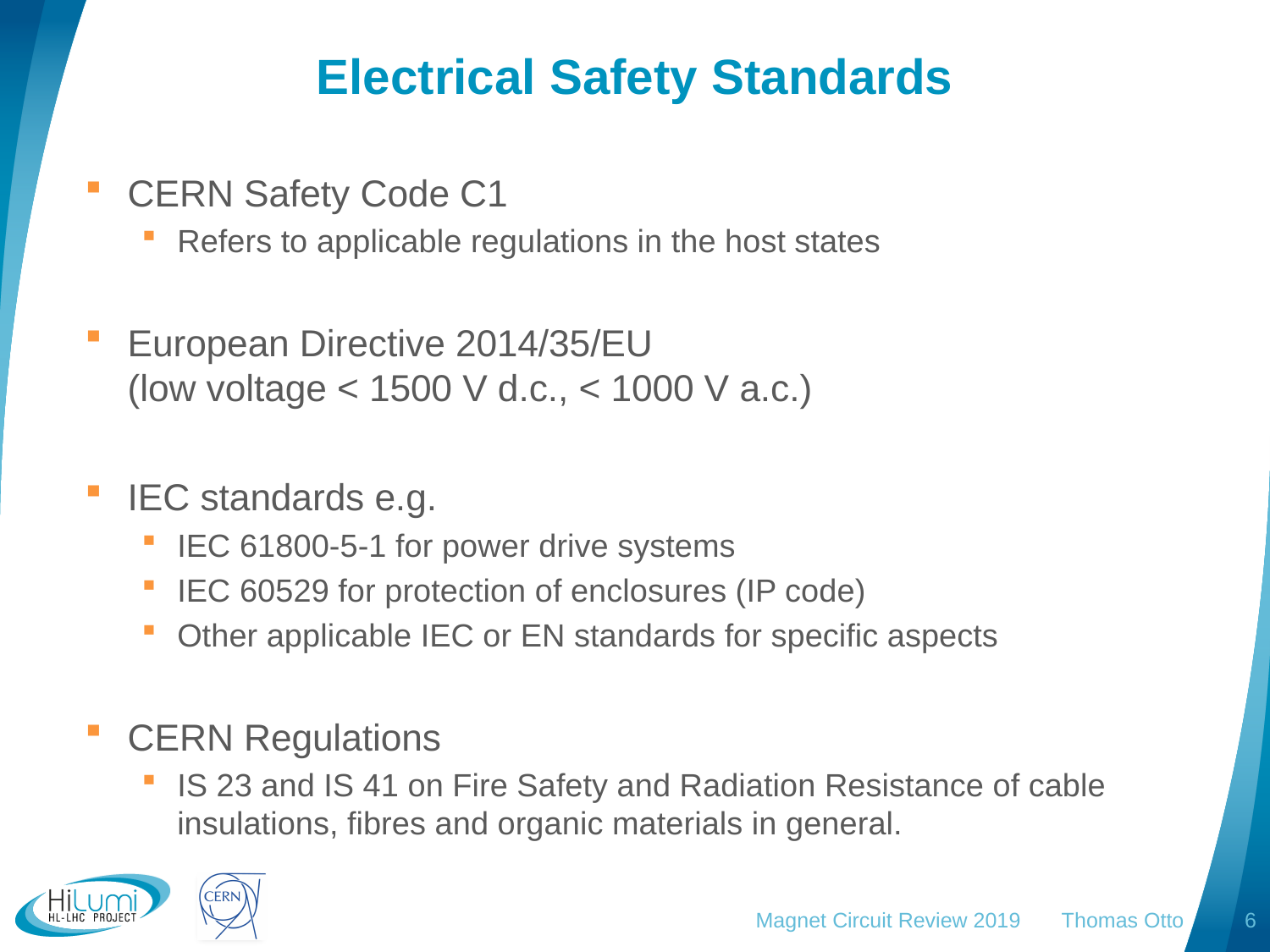

# Electrical Safety Standards
CERN Safety Code C1
Refers to applicable regulations in the host states

European Directive 2014/35/EU
(low voltage < 1500 V d.c., < 1000 V a.c.)

IEC standards e.g.
IEC 61800-5-1 for power drive systems
IEC 60529 for protection of enclosures (IP code)
Other applicable IEC or EN standards for specific aspects

CERN Regulations
IS 23 and IS 41 on Fire Safety and Radiation Resistance of cable insulations, fibres and organic materials in general.

Magnet Circuit Review 2019       Thomas Otto
6